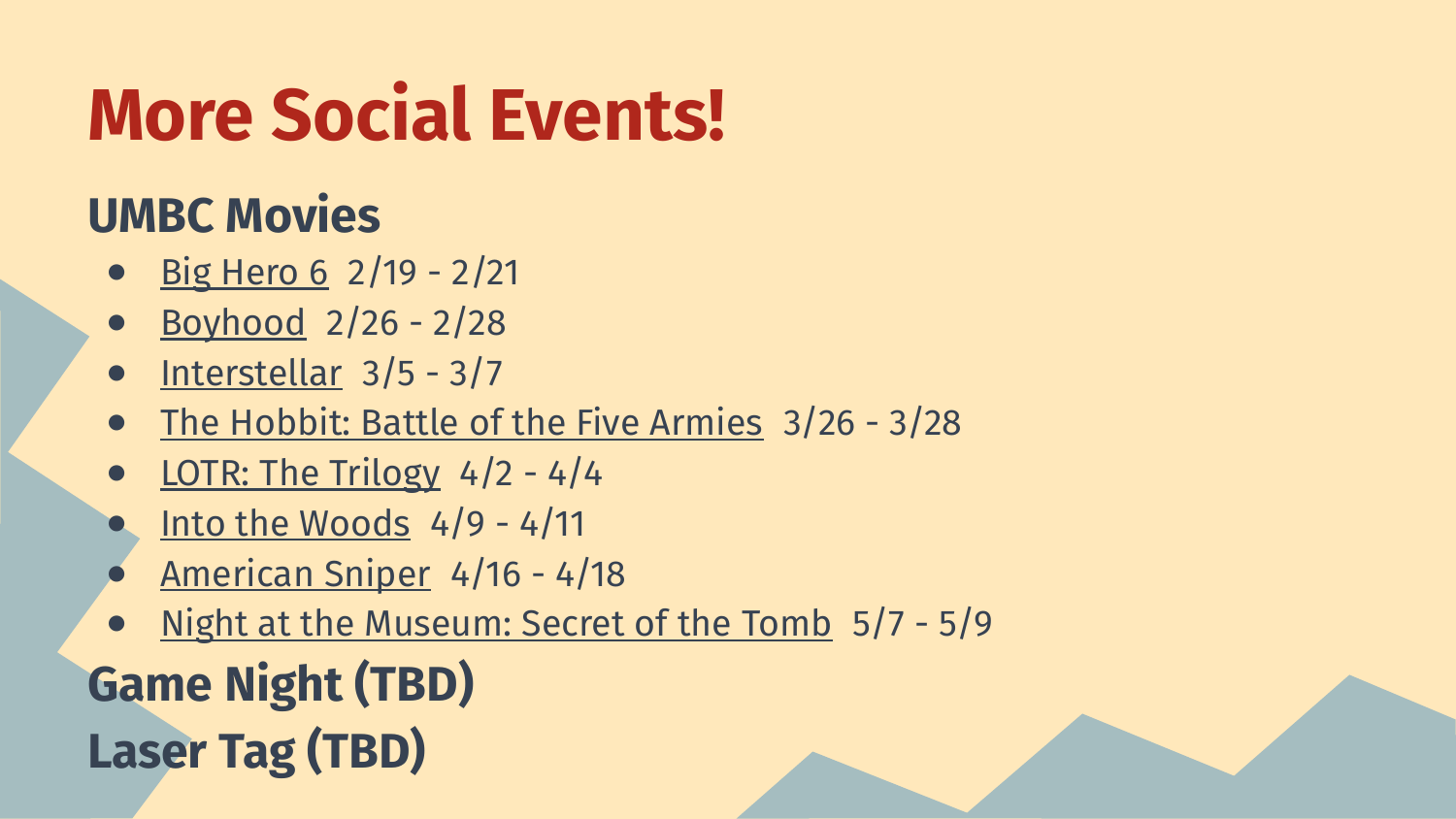

# More Social Events!
UMBC Movies
Big Hero 6  2/19 - 2/21
Boyhood  2/26 - 2/28
Interstellar  3/5 - 3/7
The Hobbit: Battle of the Five Armies  3/26 - 3/28
LOTR: The Trilogy  4/2 - 4/4
Into the Woods  4/9 - 4/11
American Sniper  4/16 - 4/18
Night at the Museum: Secret of the Tomb  5/7 - 5/9
Game Night (TBD)
Laser Tag (TBD)